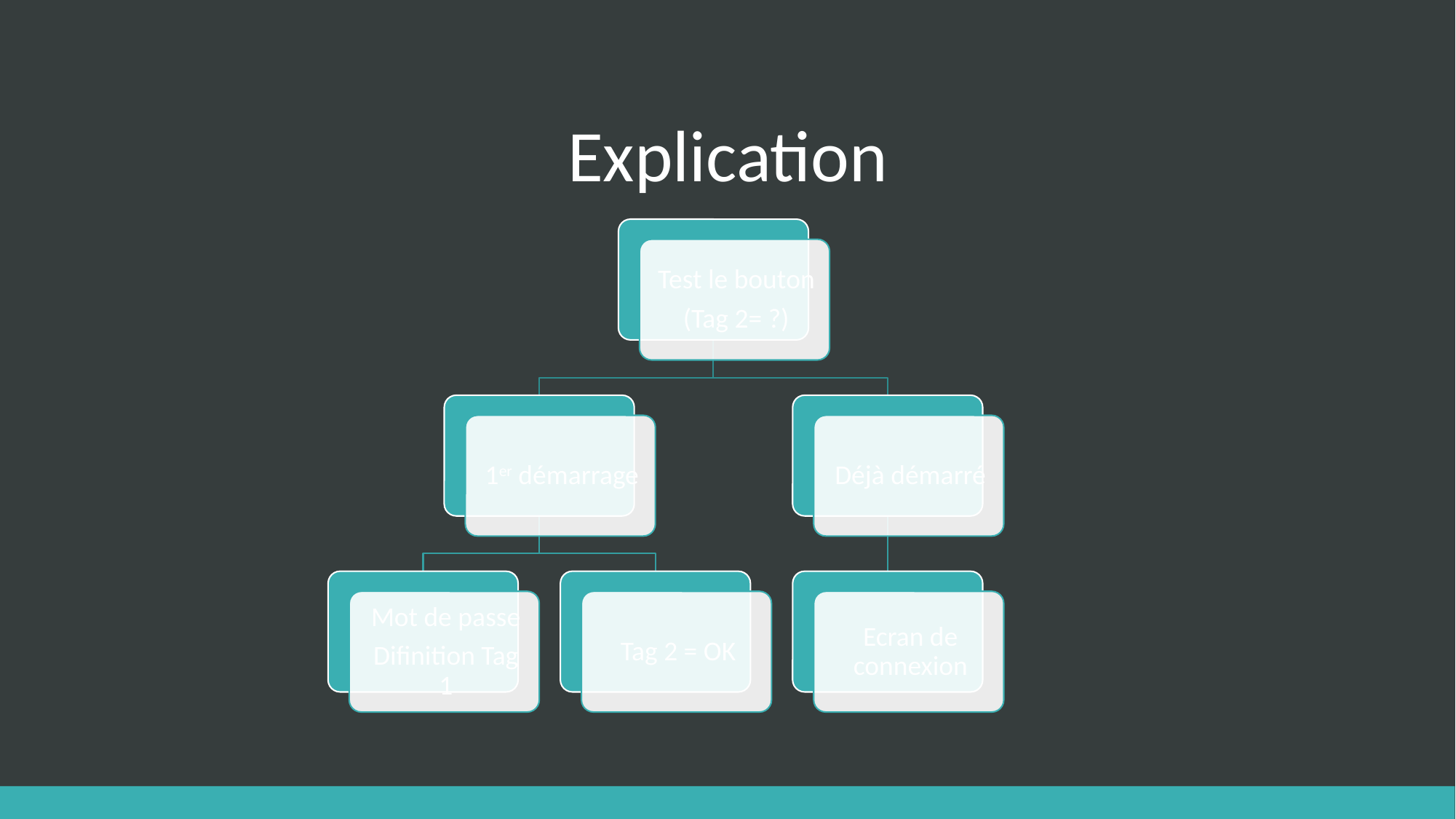

# Explication
Test le bouton
(Tag 2= ?)
1er démarrage
Mot de passe
Difinition Tag 1
Tag 2 = OK
Déjà démarré
Ecran de connexion